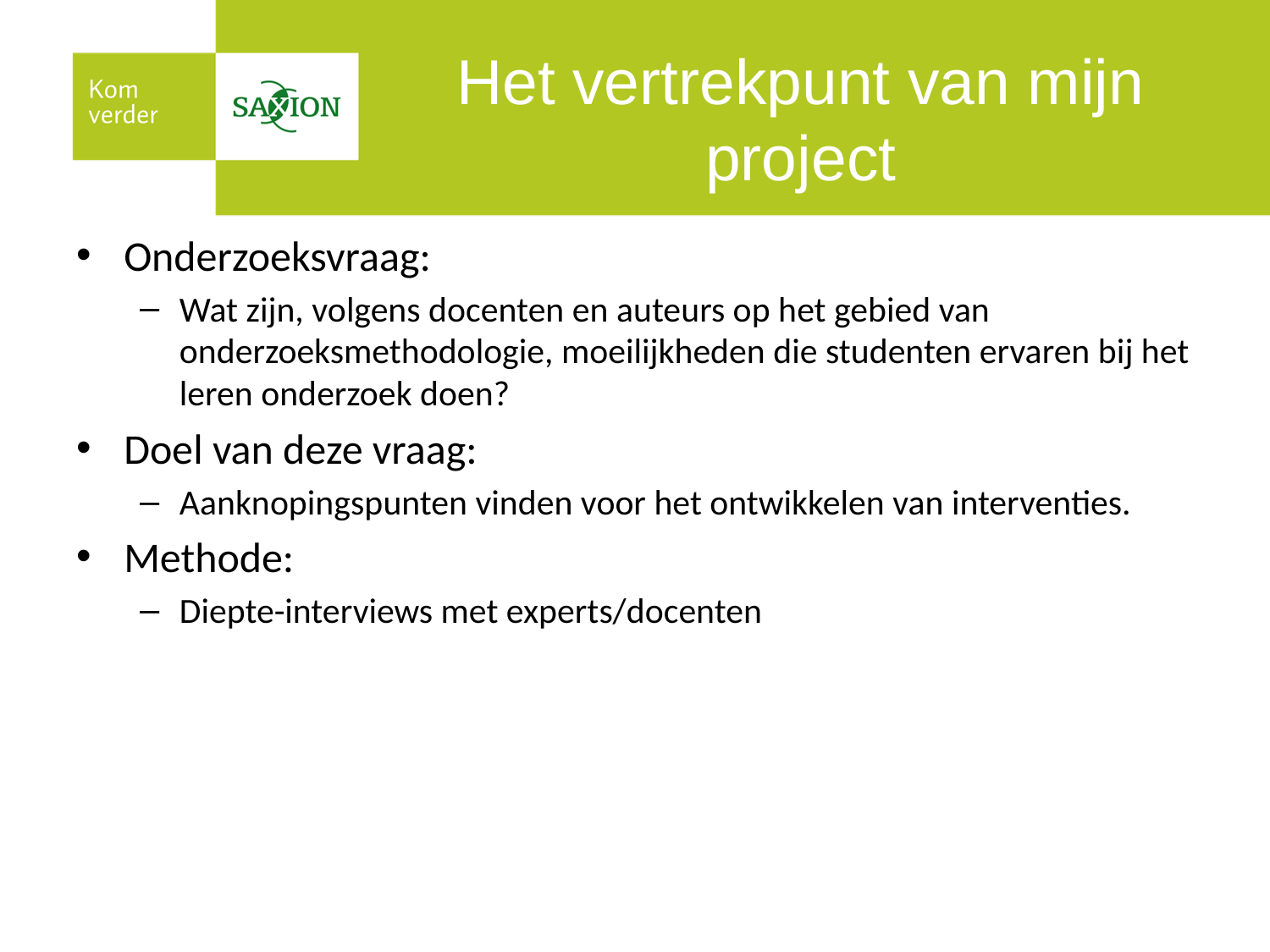

# Het vertrekpunt van mijn project
Onderzoeksvraag:
Wat zijn, volgens docenten en auteurs op het gebied van onderzoeksmethodologie, moeilijkheden die studenten ervaren bij het leren onderzoek doen?
Doel van deze vraag:
Aanknopingspunten vinden voor het ontwikkelen van interventies.
Methode:
Diepte-interviews met experts/docenten